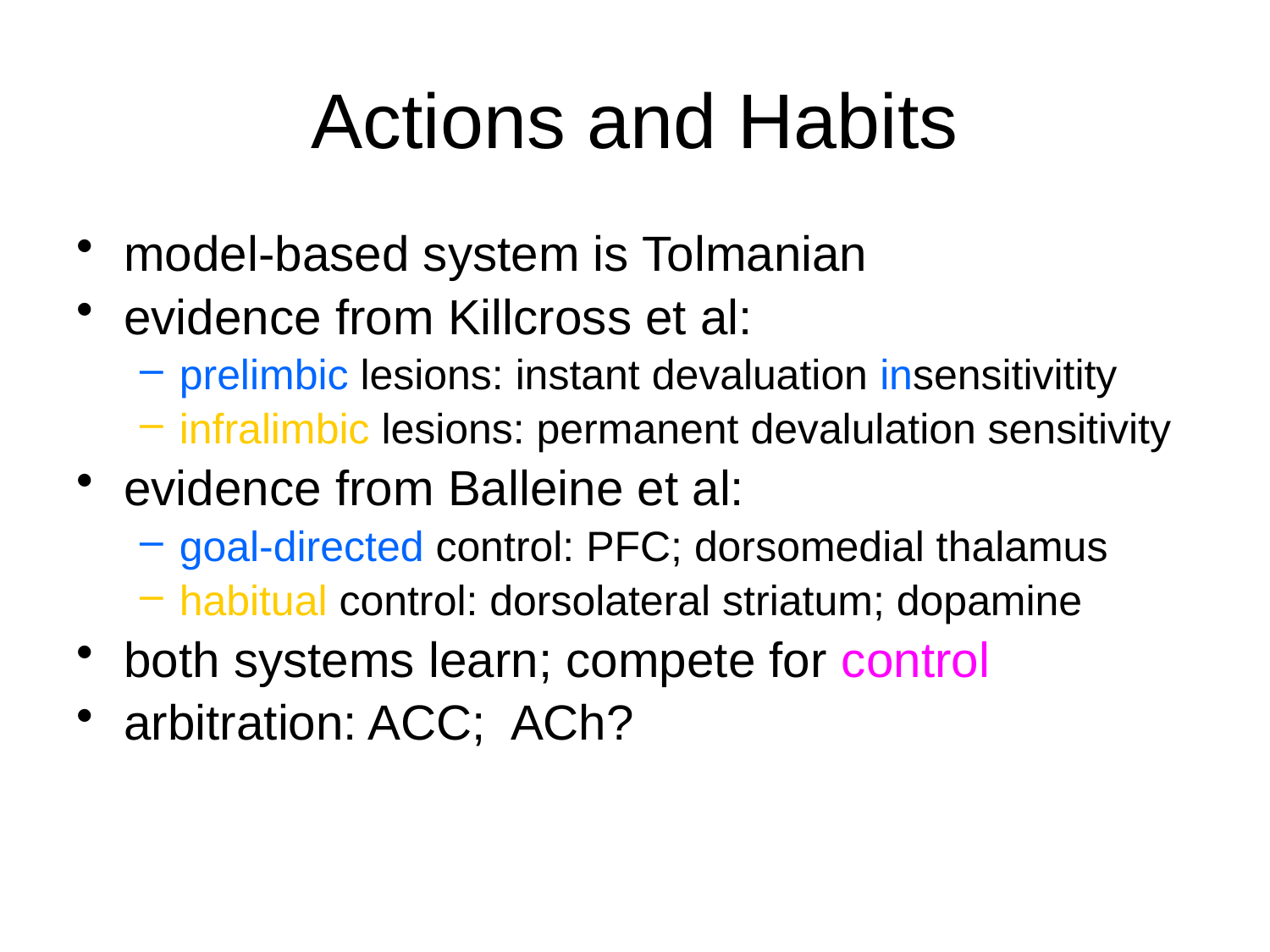

# Actions and Habits
model-based system is Tolmanian
evidence from Killcross et al:
prelimbic lesions: instant devaluation insensitivitity
infralimbic lesions: permanent devalulation sensitivity
evidence from Balleine et al:
goal-directed control: PFC; dorsomedial thalamus
habitual control: dorsolateral striatum; dopamine
both systems learn; compete for control
arbitration: ACC;  ACh?